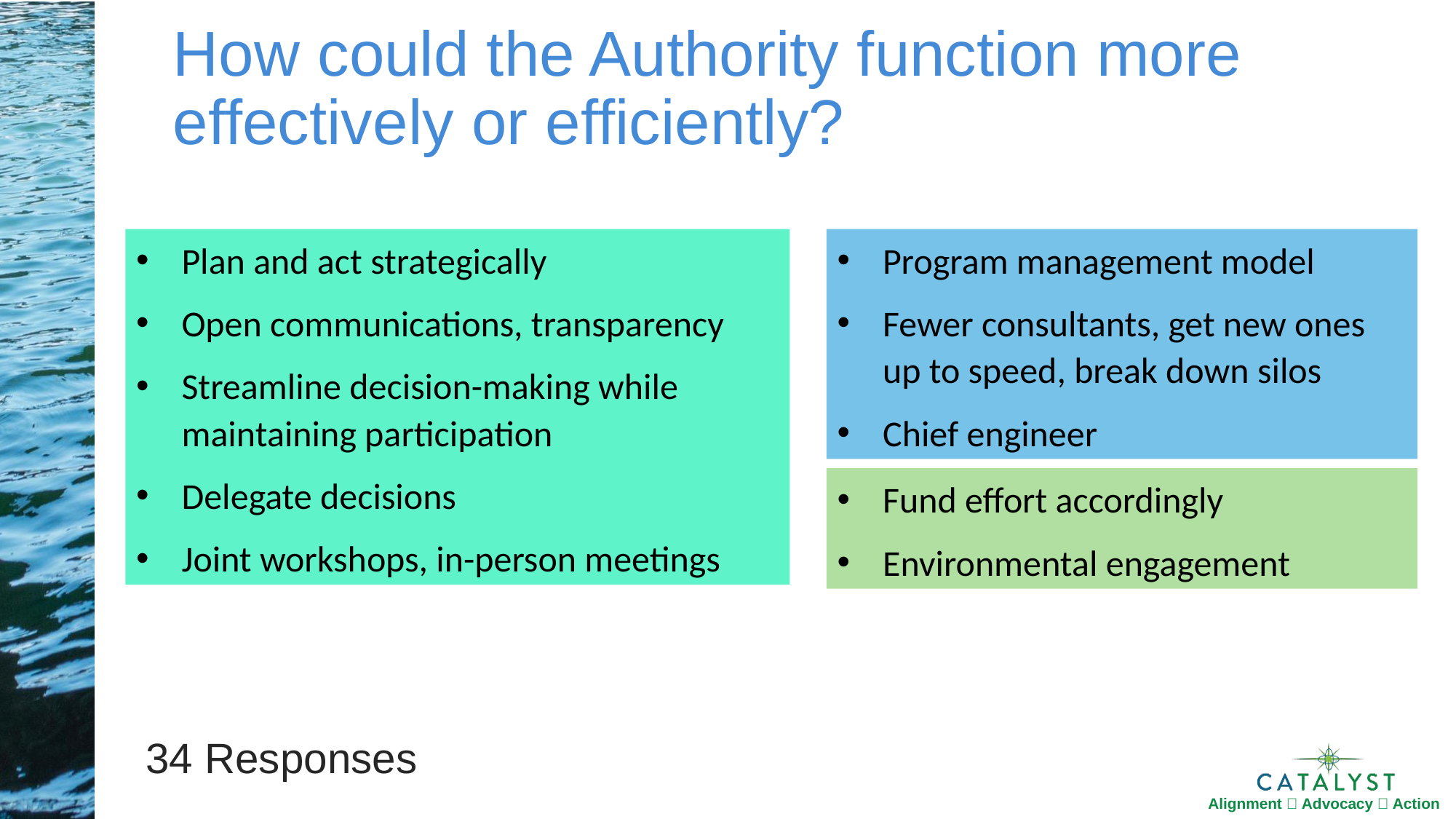

# How could the Authority function more effectively or efficiently?
Plan and act strategically
Open communications, transparency
Streamline decision-making while maintaining participation
Delegate decisions
Joint workshops, in-person meetings
Program management model
Fewer consultants, get new ones up to speed, break down silos
Chief engineer
Fund effort accordingly
Environmental engagement
34 Responses